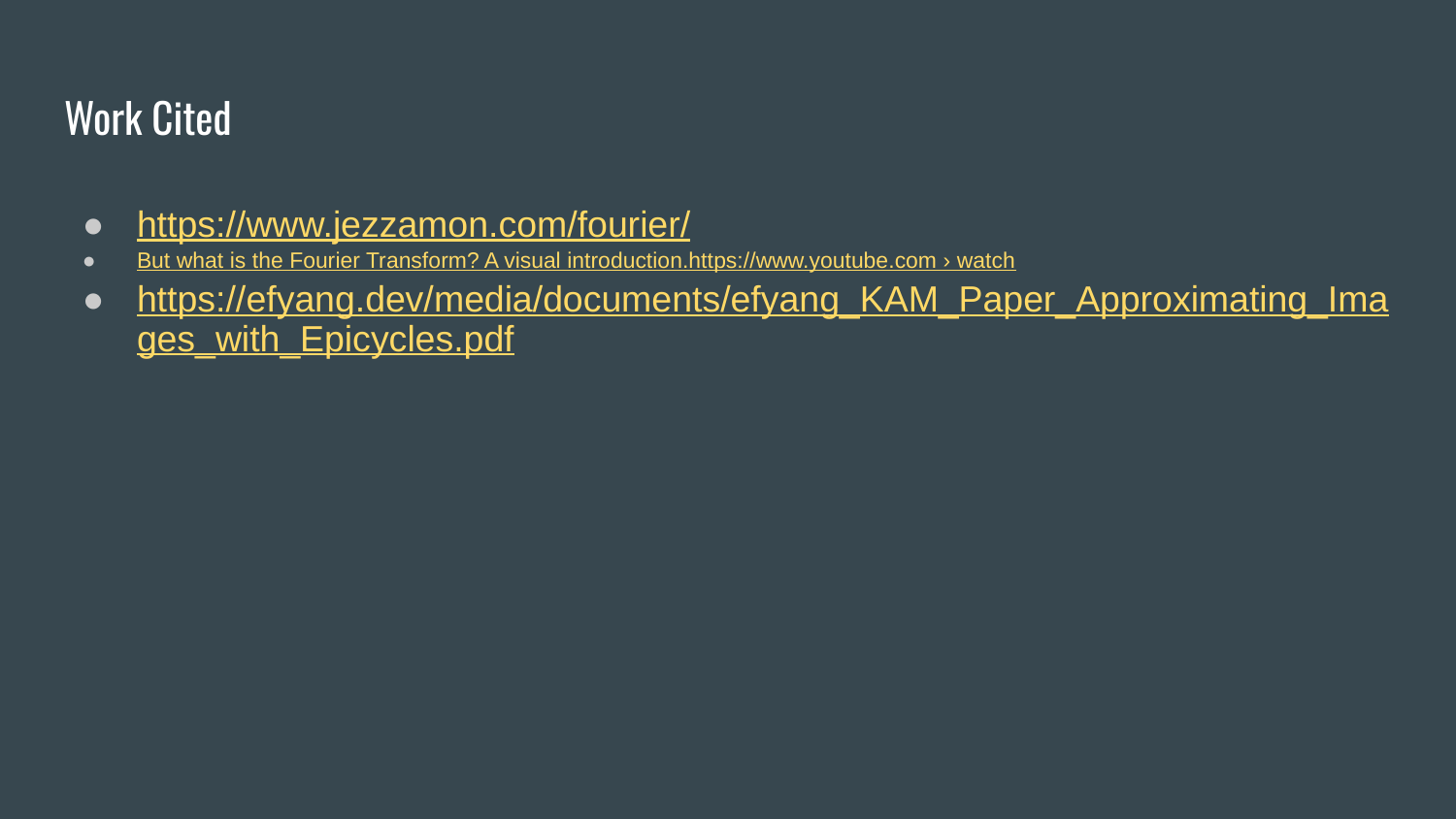

# Work Cited
https://www.jezzamon.com/fourier/
But what is the Fourier Transform? A visual introduction.https://www.youtube.com › watch
https://efyang.dev/media/documents/efyang_KAM_Paper_Approximating_Images_with_Epicycles.pdf